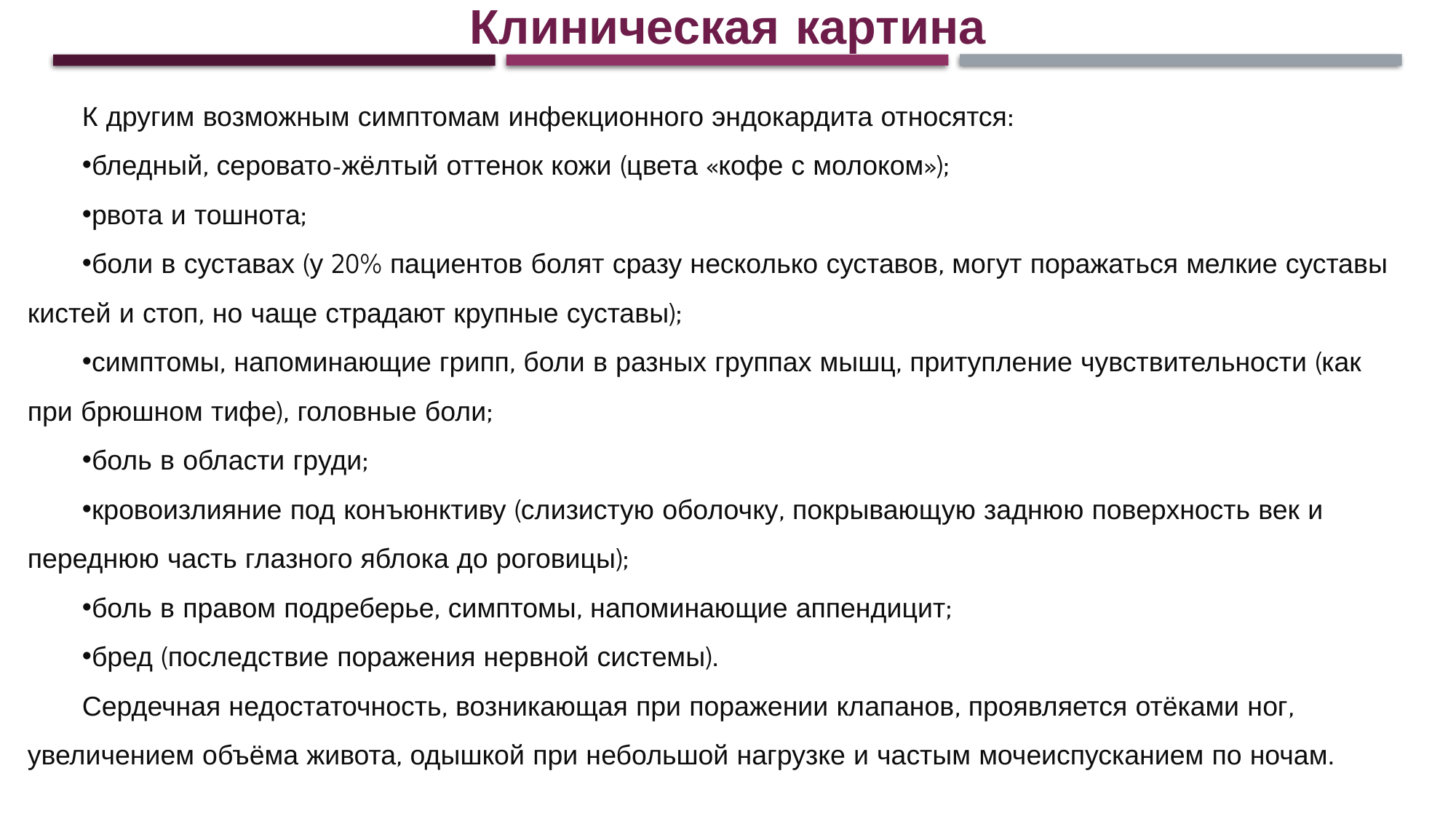

Клиническая картина
К другим возможным симптомам инфекционного эндокардита относятся:
бледный, серовато-жёлтый оттенок кожи (цвета «кофе с молоком»);
рвота и тошнота;
боли в суставах (у 20 % пациентов болят сразу несколько суставов, могут поражаться мелкие суставы кистей и стоп, но чаще страдают крупные суставы);
симптомы, напоминающие грипп, боли в разных группах мышц, притупление чувствительности (как при брюшном тифе), головные боли;
боль в области груди;
кровоизлияние под конъюнктиву (слизистую оболочку, покрывающую заднюю поверхность век и переднюю часть глазного яблока до роговицы);
боль в правом подреберье, симптомы, напоминающие аппендицит;
бред (последствие поражения нервной системы).
Сердечная недостаточность, возникающая при поражении клапанов, проявляется отёками ног, увеличением объёма живота, одышкой при небольшой нагрузке и частым мочеиспусканием по ночам.